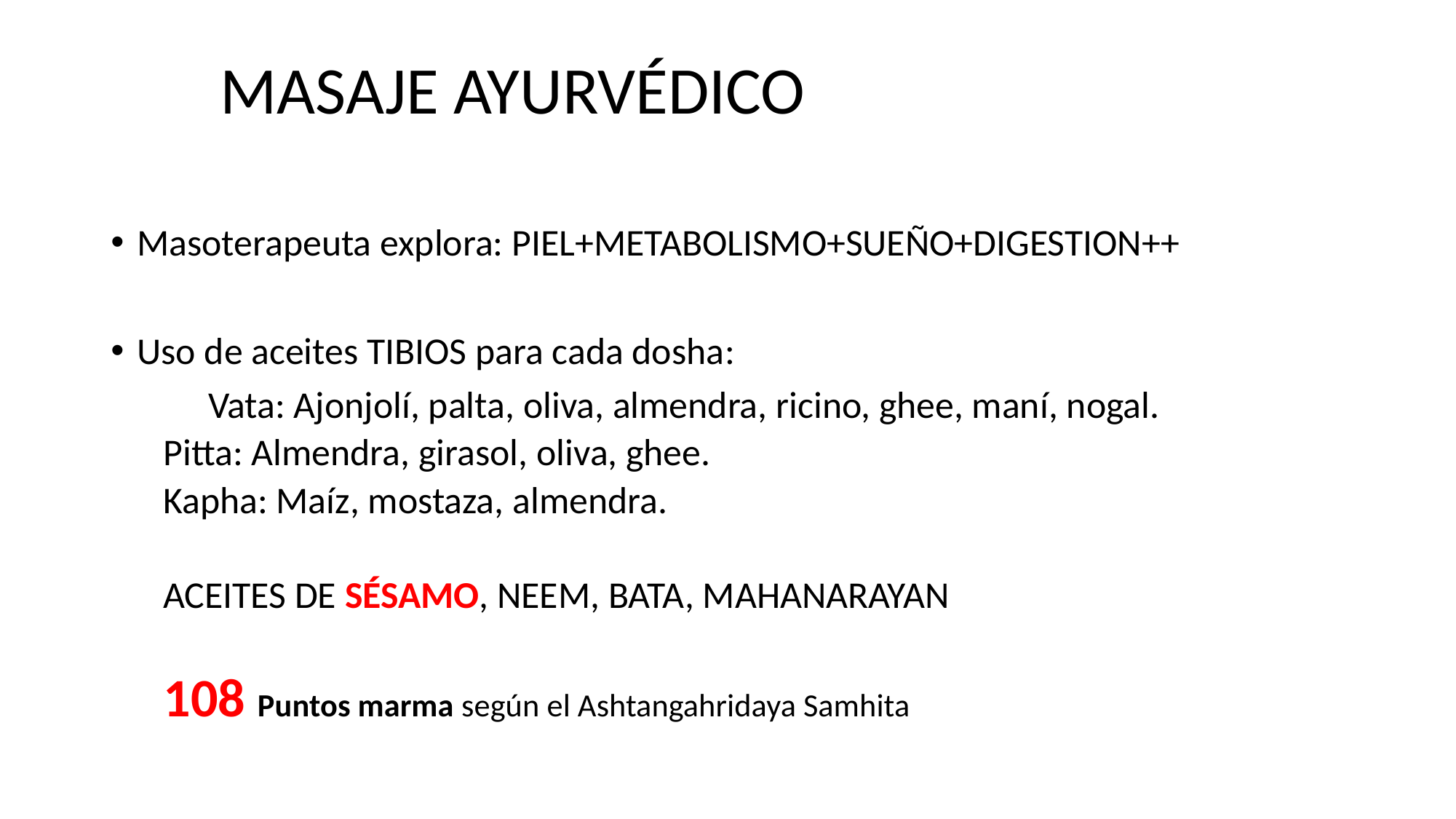

# MASAJE AYURVÉDICO
Masoterapeuta explora: PIEL+METABOLISMO+SUEÑO+DIGESTION++

Uso de aceites TIBIOS para cada dosha:
	Vata: Ajonjolí, palta, oliva, almendra, ricino, ghee, maní, nogal.
	Pitta: Almendra, girasol, oliva, ghee.
	Kapha: Maíz, mostaza, almendra.

ACEITES DE SÉSAMO, NEEM, BATA, MAHANARAYAN

108 Puntos marma según el Ashtangahridaya Samhita